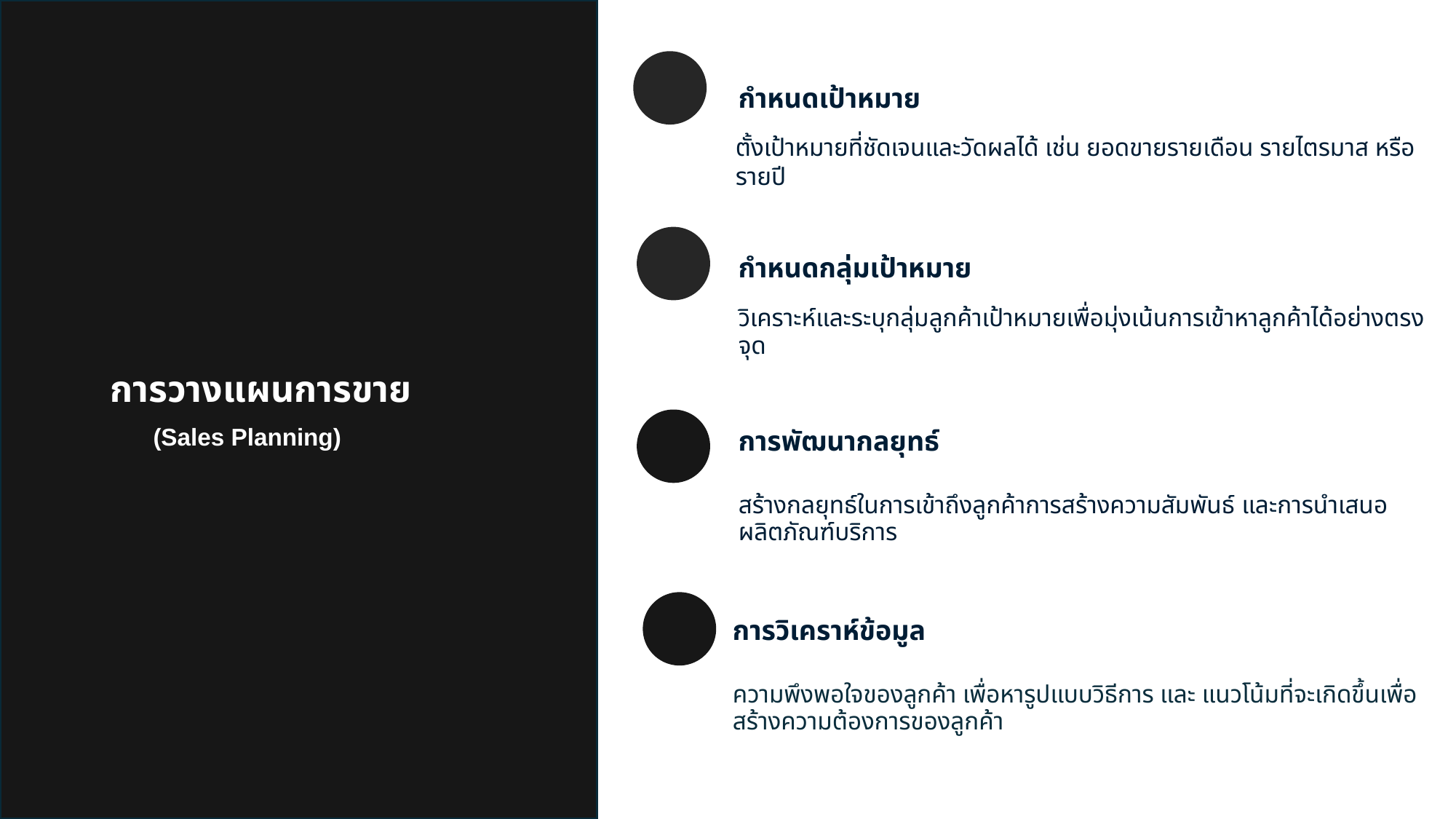

การวางแผนการขาย
              (Sales Planning)

กำหนดเป้าหมาย
ตั้งเป้าหมายที่ชัดเจนและวัดผลได้ เช่น ยอดขายรายเดือน รายไตรมาส หรือรายปี

กำหนดกลุ่มเป้าหมาย
วิเคราะห์และระบุกลุ่มลูกค้าเป้าหมายเพื่อมุ่งเน้นการเข้าหาลูกค้าได้อย่างตรงจุด

การพัฒนากลยุทธ์
สร้างกลยุทธ์ในการเข้าถึงลูกค้าการสร้างความสัมพันธ์ และการนำเสนอผลิตภัณฑ์บริการ

การวิเคราห์ข้อมูล
ความพึงพอใจของลูกค้า เพื่อหารูปแบบวิธีการ และ แนวโน้มที่จะเกิดขึ้นเพื่อสร้างความต้องการของลูกค้า